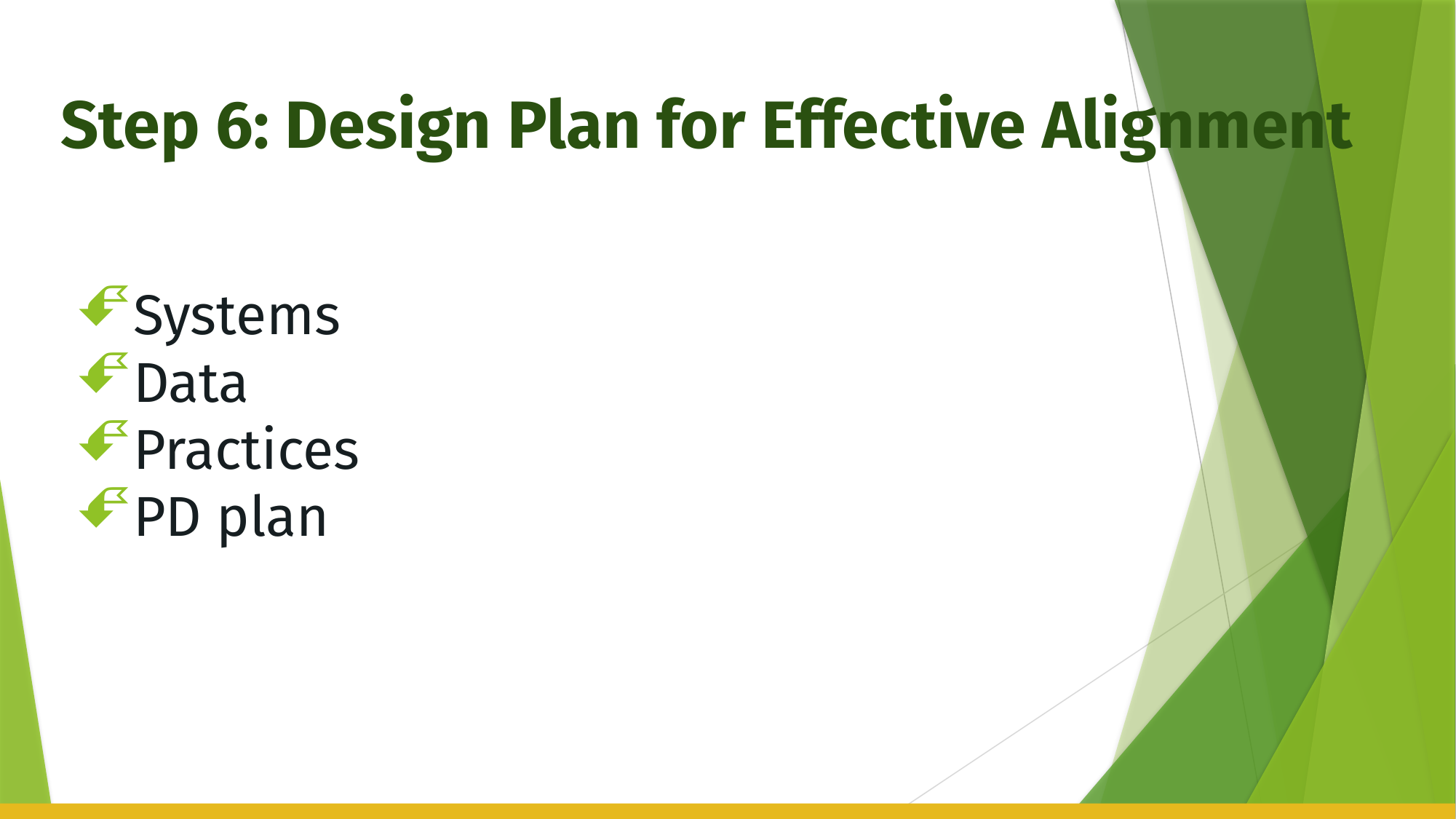

# Step 6: Design Plan for Effective Alignment
Systems
Data
Practices
PD plan